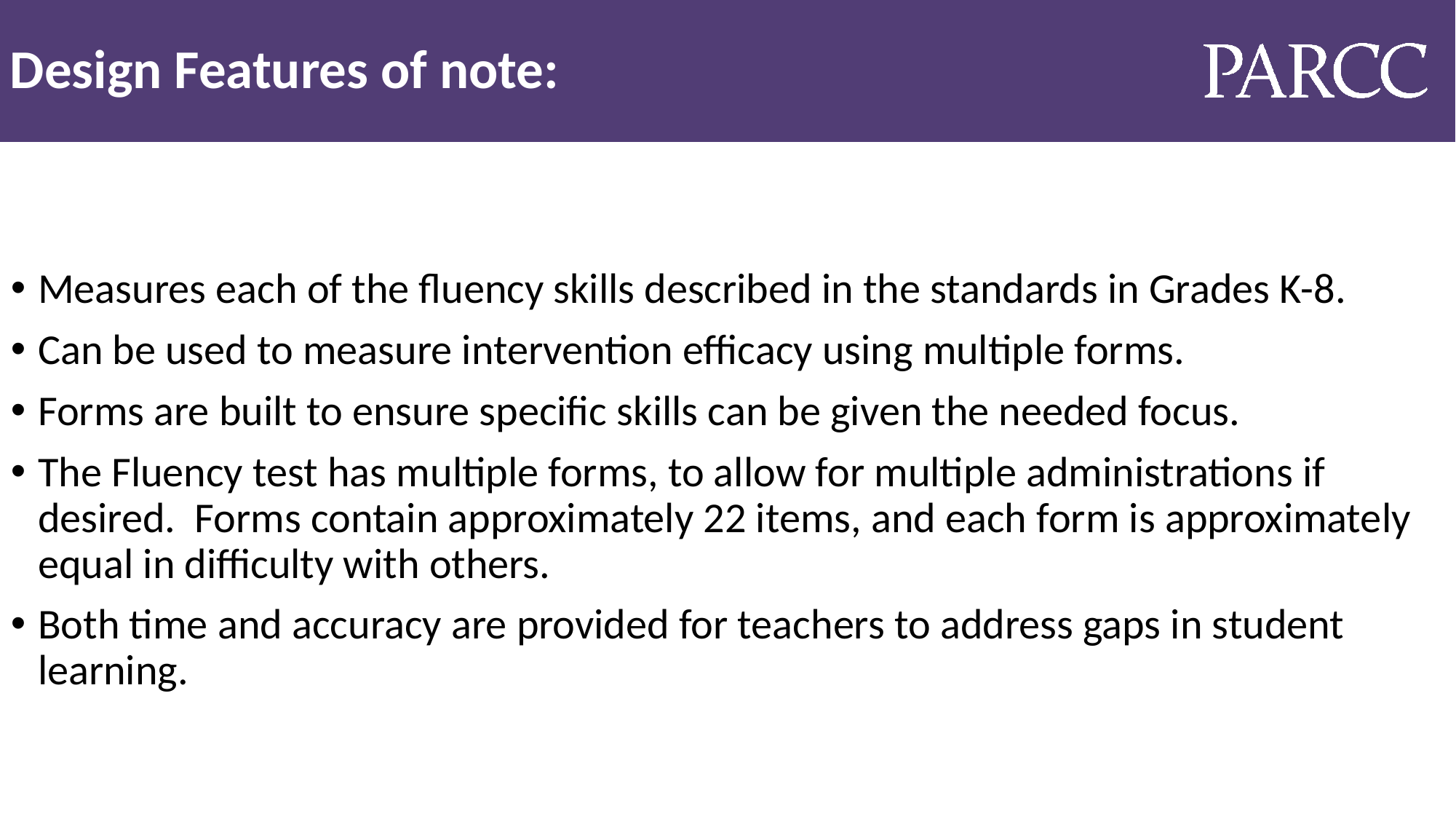

# Design Features of note:
Measures each of the fluency skills described in the standards in Grades K-8.
Can be used to measure intervention efficacy using multiple forms.
Forms are built to ensure specific skills can be given the needed focus.
The Fluency test has multiple forms, to allow for multiple administrations if desired.  Forms contain approximately 22 items, and each form is approximately equal in difficulty with others.
Both time and accuracy are provided for teachers to address gaps in student learning.